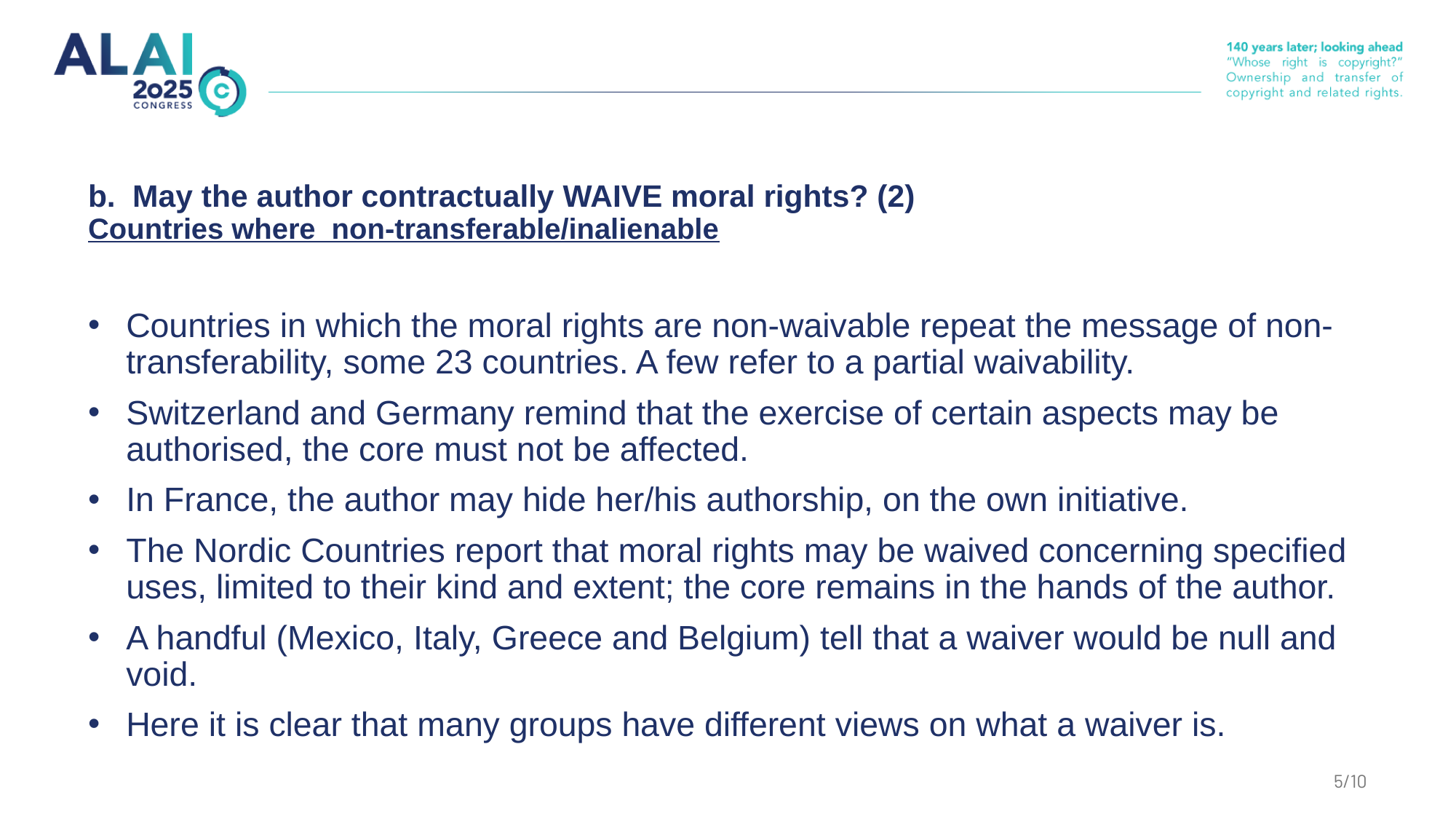

# b.  May the author contractually WAIVE moral rights? (2) Countries where  non-transferable/inalienable
Countries in which the moral rights are non-waivable repeat the message of non-transferability, some 23 countries. A few refer to a partial waivability.
Switzerland and Germany remind that the exercise of certain aspects may be authorised, the core must not be affected.
In France, the author may hide her/his authorship, on the own initiative.
The Nordic Countries report that moral rights may be waived concerning specified uses, limited to their kind and extent; the core remains in the hands of the author.
A handful (Mexico, Italy, Greece and Belgium) tell that a waiver would be null and void.
Here it is clear that many groups have different views on what a waiver is.

5/10